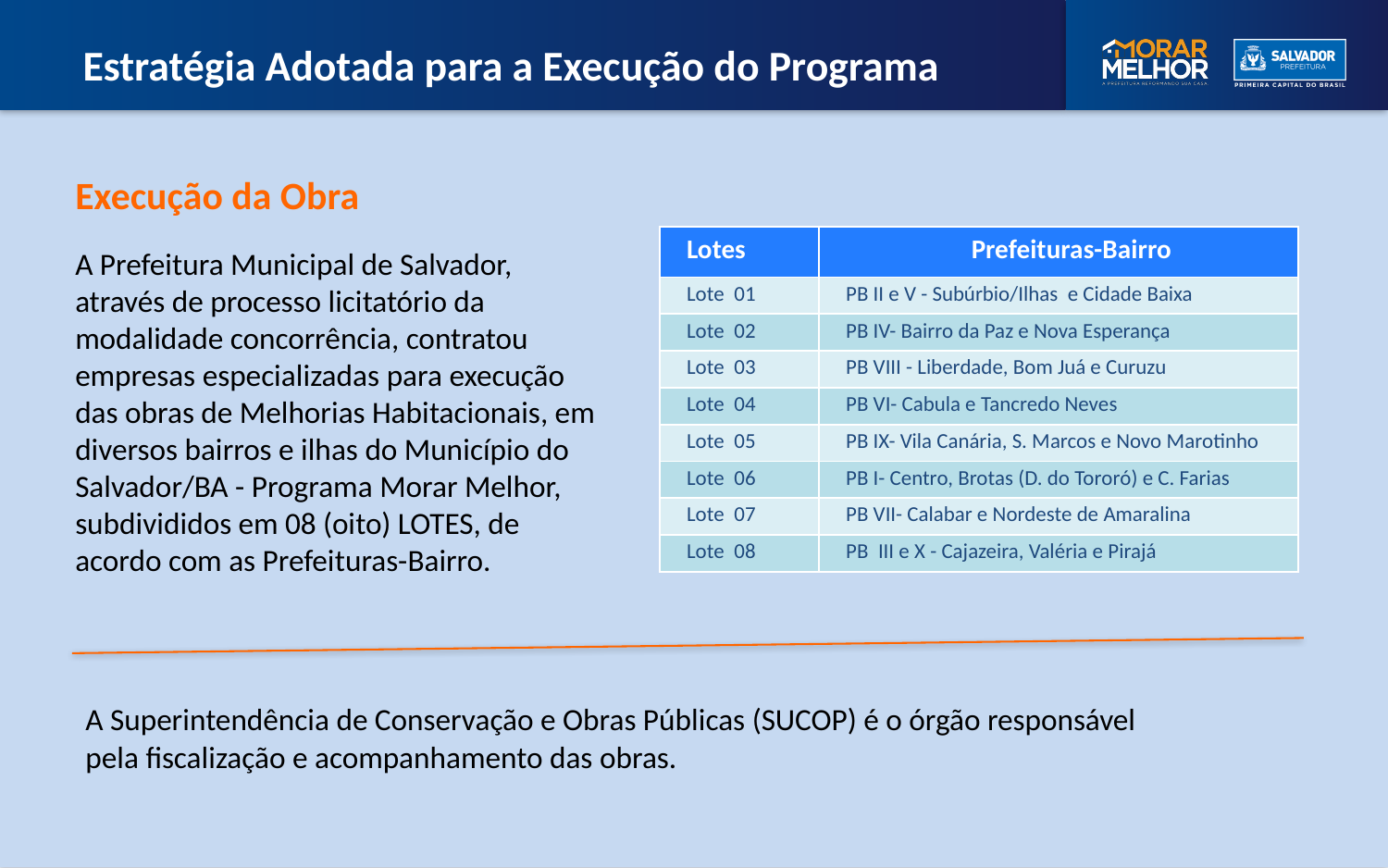

Estratégia Adotada para a Execução do Programa
Execução da Obra
| Lotes | Prefeituras-Bairro |
| --- | --- |
| Lote 01 | PB II e V - Subúrbio/Ilhas e Cidade Baixa |
| Lote 02 | PB IV- Bairro da Paz e Nova Esperança |
| Lote 03 | PB VIII - Liberdade, Bom Juá e Curuzu |
| Lote 04 | PB VI- Cabula e Tancredo Neves |
| Lote 05 | PB IX- Vila Canária, S. Marcos e Novo Marotinho |
| Lote 06 | PB I- Centro, Brotas (D. do Tororó) e C. Farias |
| Lote 07 | PB VII- Calabar e Nordeste de Amaralina |
| Lote 08 | PB III e X - Cajazeira, Valéria e Pirajá |
A Prefeitura Municipal de Salvador, através de processo licitatório da modalidade concorrência, contratou empresas especializadas para execução das obras de Melhorias Habitacionais, em diversos bairros e ilhas do Município do Salvador/BA - Programa Morar Melhor, subdivididos em 08 (oito) LOTES, de acordo com as Prefeituras-Bairro.
A Superintendência de Conservação e Obras Públicas (SUCOP) é o órgão responsável pela fiscalização e acompanhamento das obras.